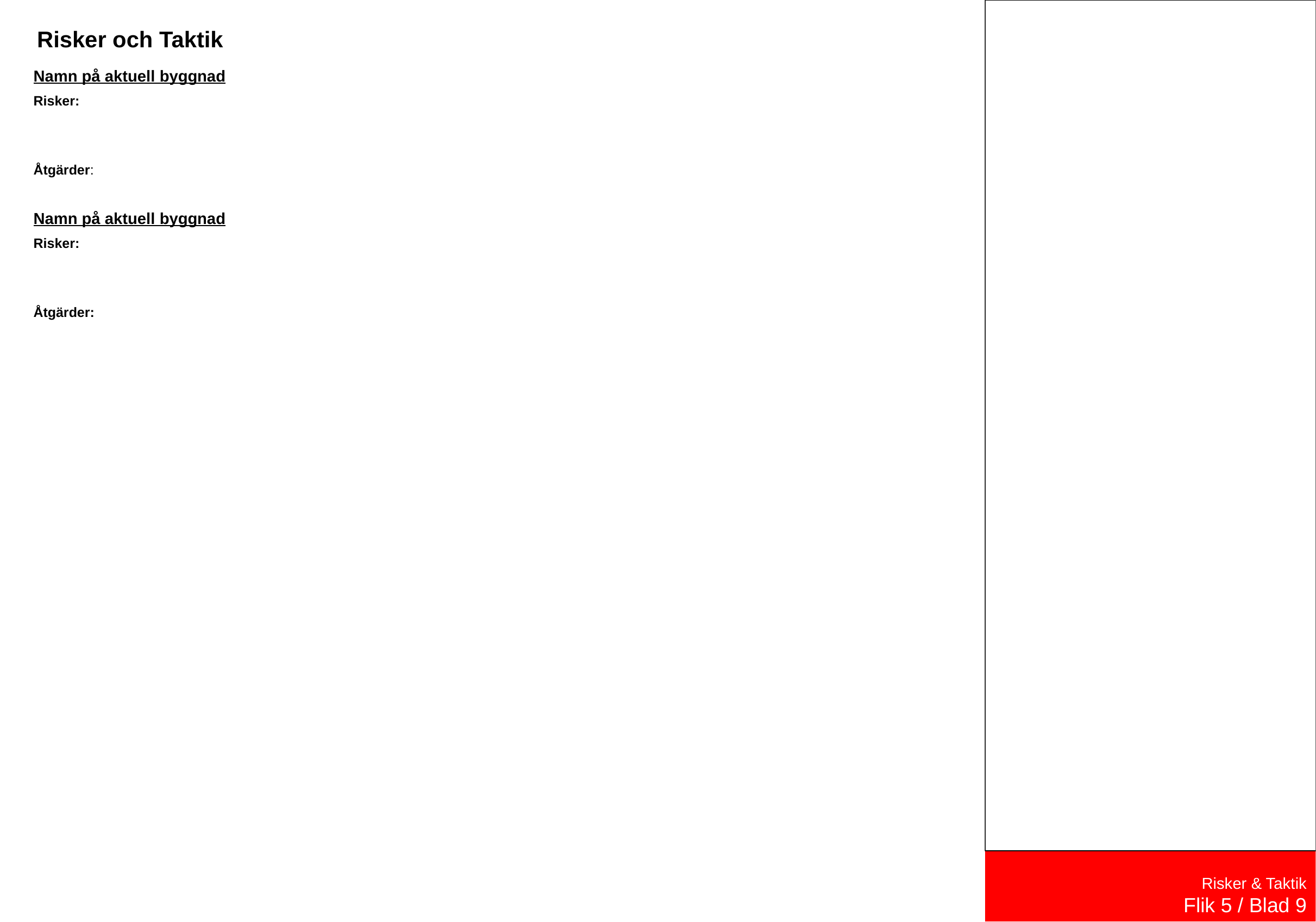

Risker och Taktik
Namn på aktuell byggnad
Risker:

Åtgärder:

Namn på aktuell byggnad
Risker:

Åtgärder:

Risker & Taktik
Flik 5 / Blad 9